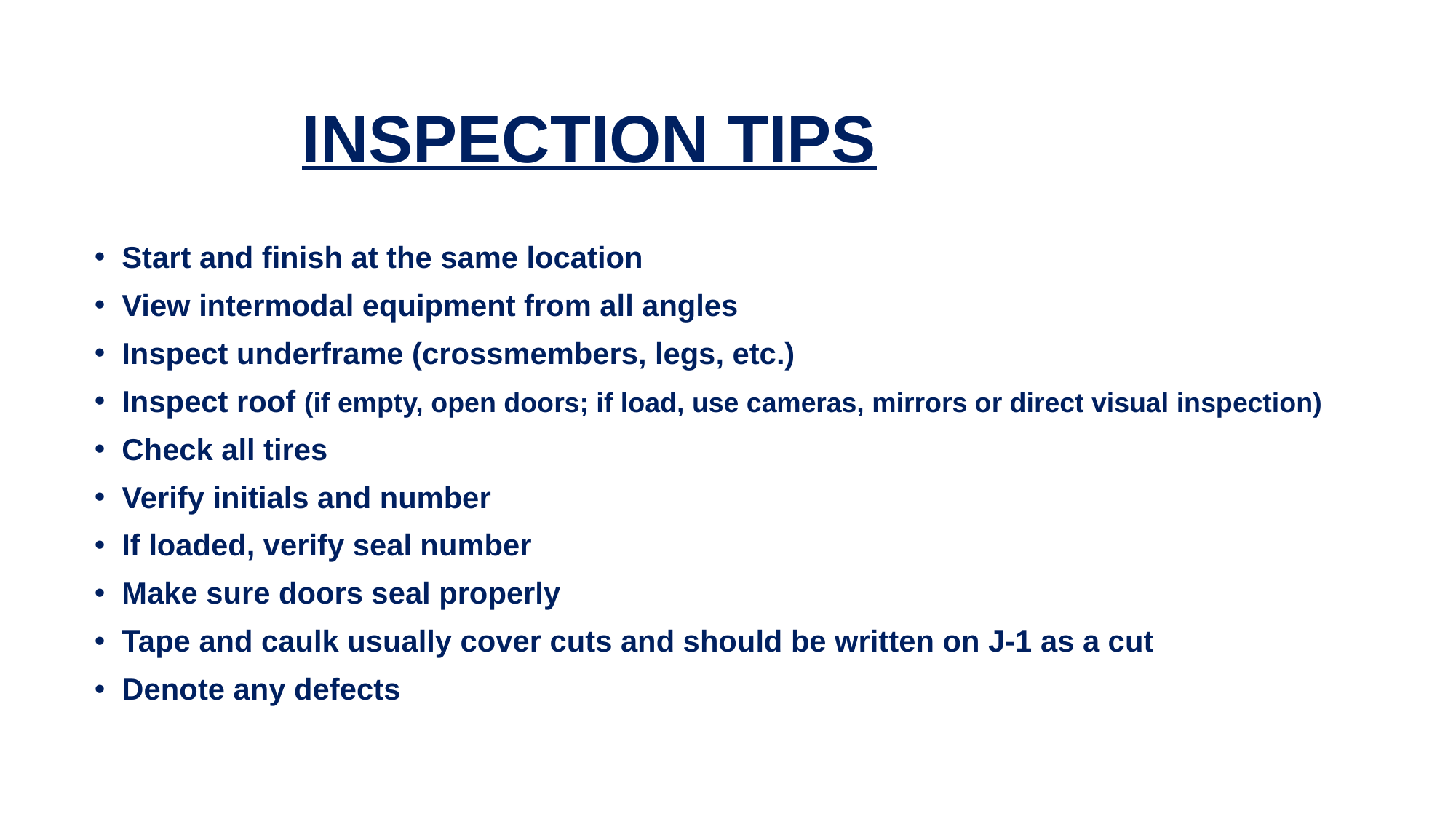

# INSPECTION TIPS
Start and finish at the same location
View intermodal equipment from all angles
Inspect underframe (crossmembers, legs, etc.)
Inspect roof (if empty, open doors; if load, use cameras, mirrors or direct visual inspection)
Check all tires
Verify initials and number
If loaded, verify seal number
Make sure doors seal properly
Tape and caulk usually cover cuts and should be written on J-1 as a cut
Denote any defects